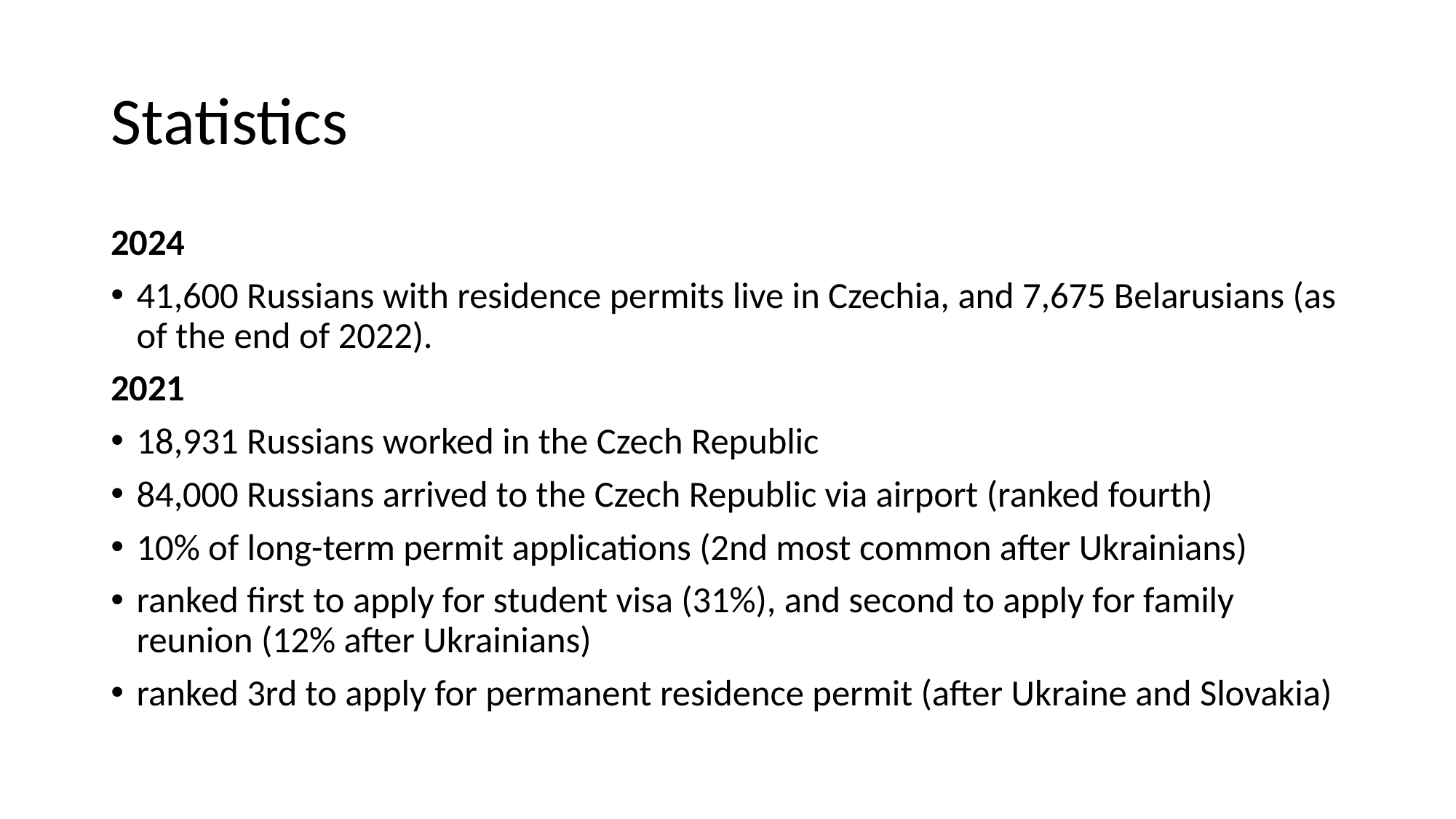

# Statistics
2024
41,600 Russians with residence permits live in Czechia, and 7,675 Belarusians (as of the end of 2022).
2021
18,931 Russians worked in the Czech Republic
84,000 Russians arrived to the Czech Republic via airport (ranked fourth)
10% of long-term permit applications (2nd most common after Ukrainians)
ranked first to apply for student visa (31%), and second to apply for family reunion (12% after Ukrainians)
ranked 3rd to apply for permanent residence permit (after Ukraine and Slovakia)